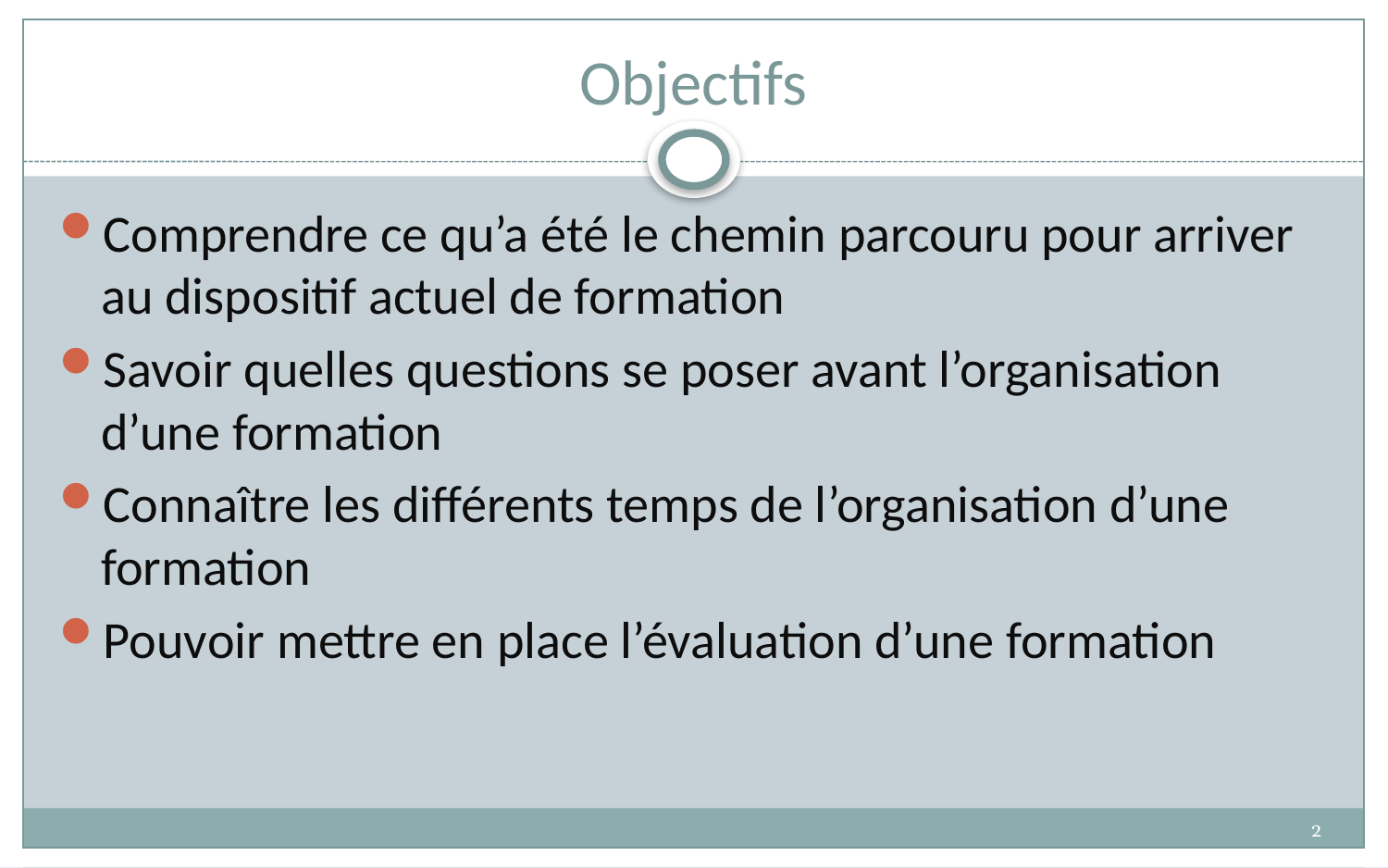

# Objectifs
Comprendre ce qu’a été le chemin parcouru pour arriver au dispositif actuel de formation
Savoir quelles questions se poser avant l’organisation d’une formation
Connaître les différents temps de l’organisation d’une formation
Pouvoir mettre en place l’évaluation d’une formation